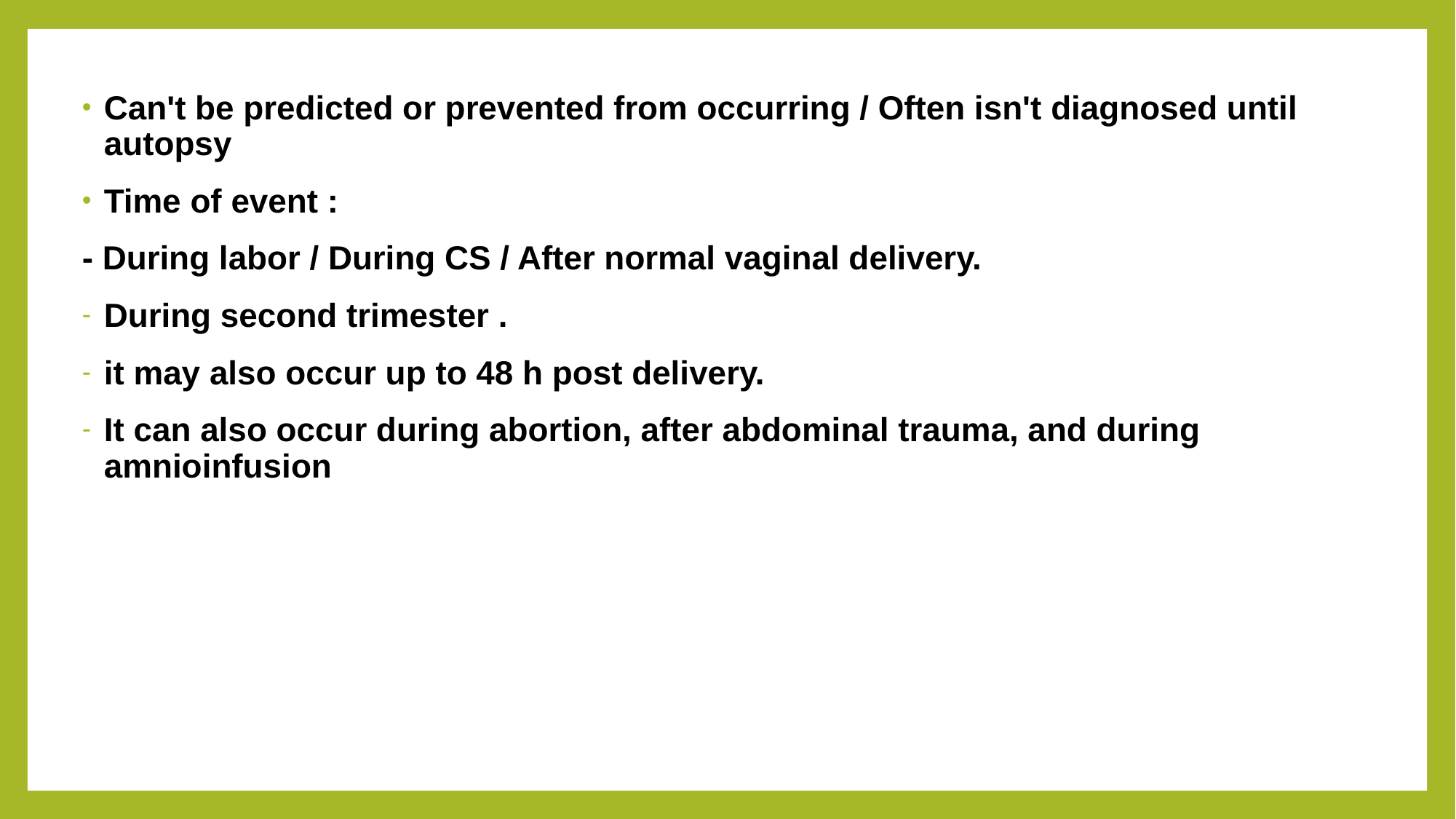

Can't be predicted or prevented from occurring / Often isn't diagnosed until autopsy
Time of event :
- During labor / During CS / After normal vaginal delivery.
During second trimester .
it may also occur up to 48 h post delivery.
It can also occur during abortion, after abdominal trauma, and during amnioinfusion